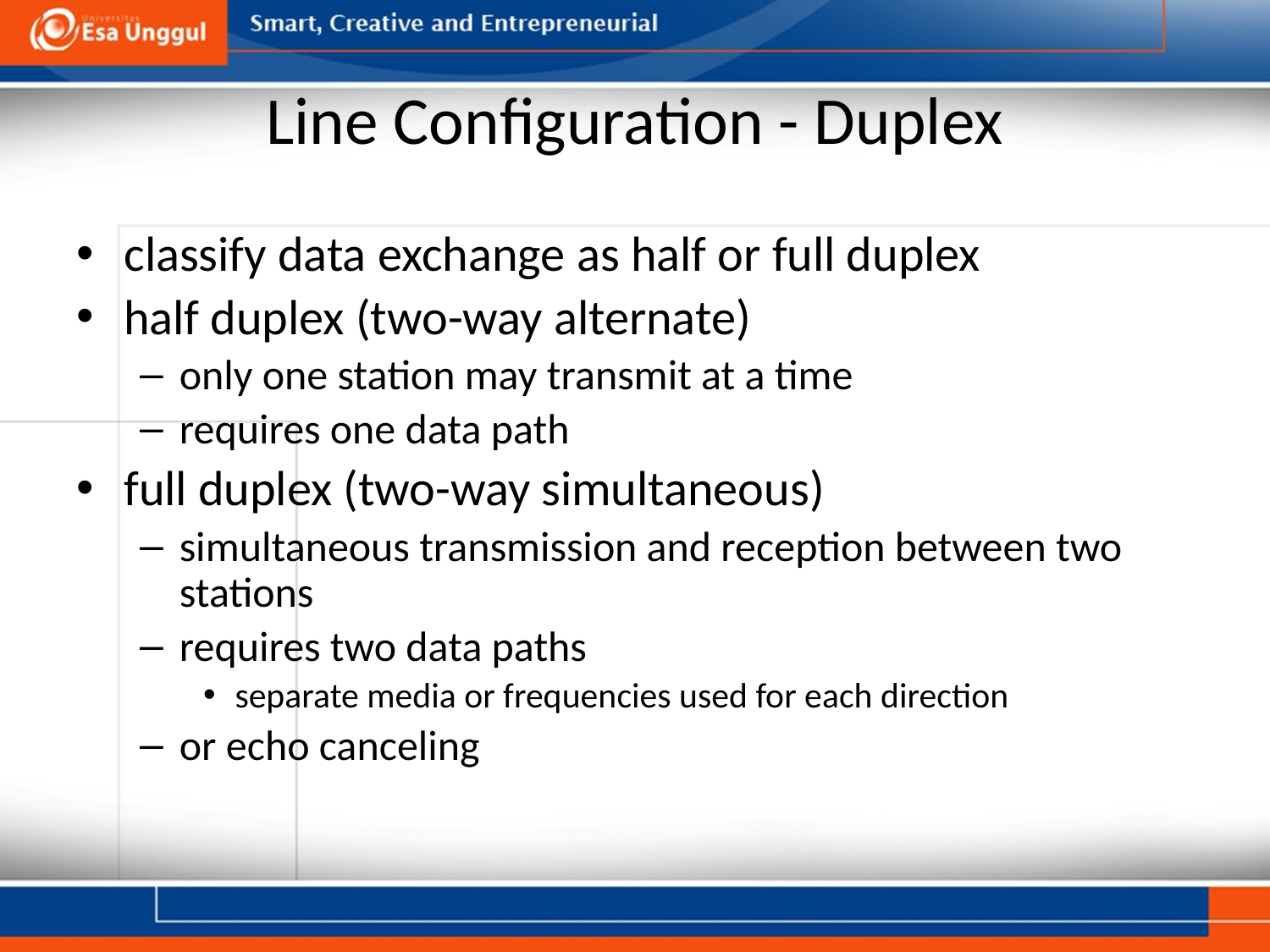

# Line Configuration - Duplex
classify data exchange as half or full duplex
half duplex (two-way alternate)
only one station may transmit at a time
requires one data path
full duplex (two-way simultaneous)
simultaneous transmission and reception between two stations
requires two data paths
separate media or frequencies used for each direction
or echo canceling